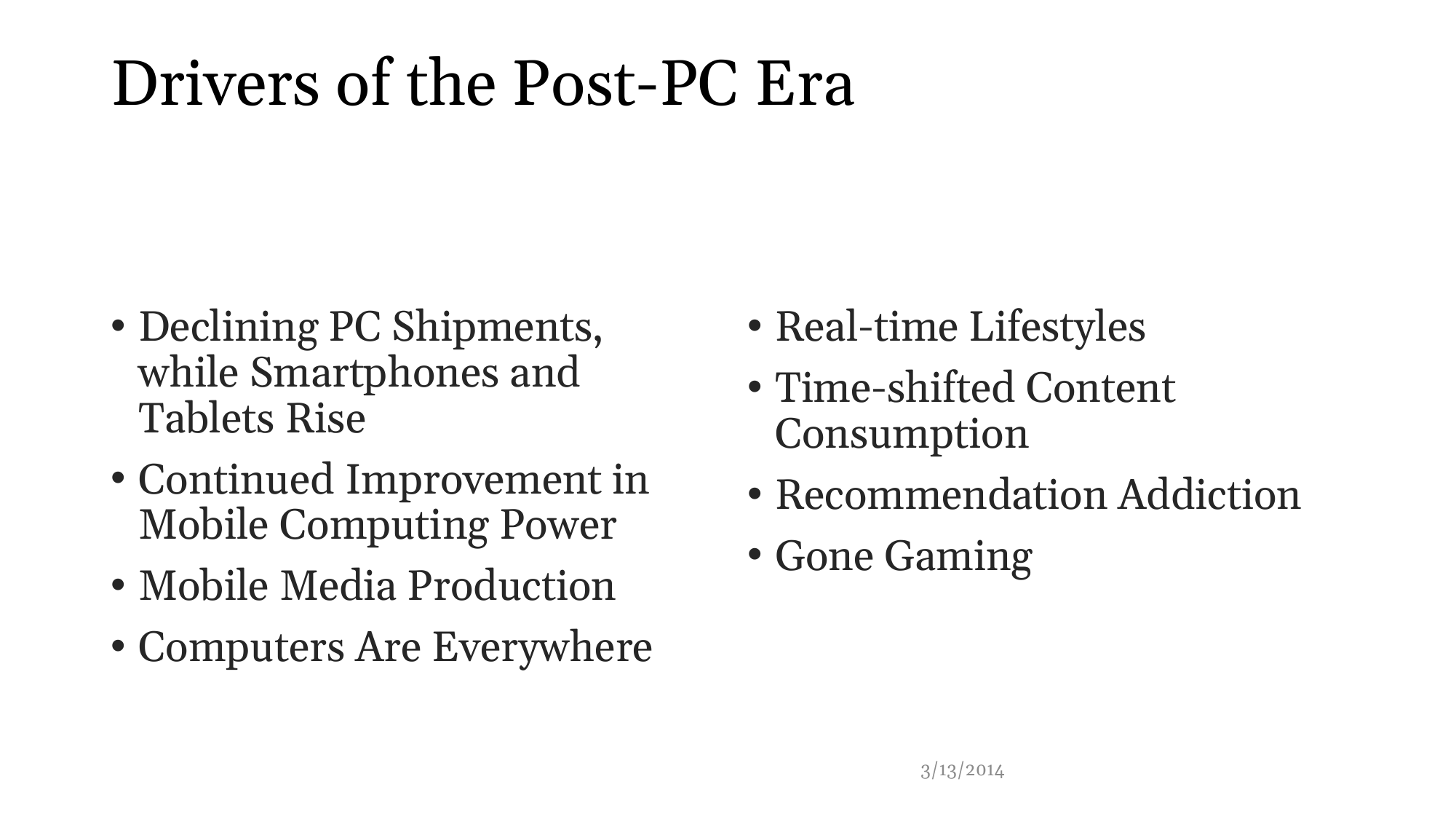

# Drivers of the Post-PC Era
Technology Drivers
Cultural Drivers
Declining PC Shipments, while Smartphones and Tablets Rise
Continued Improvement in Mobile Computing Power
Mobile Media Production
Computers Are Everywhere
Real-time Lifestyles
Time-shifted Content Consumption
Recommendation Addiction
Gone Gaming

3/13/2014